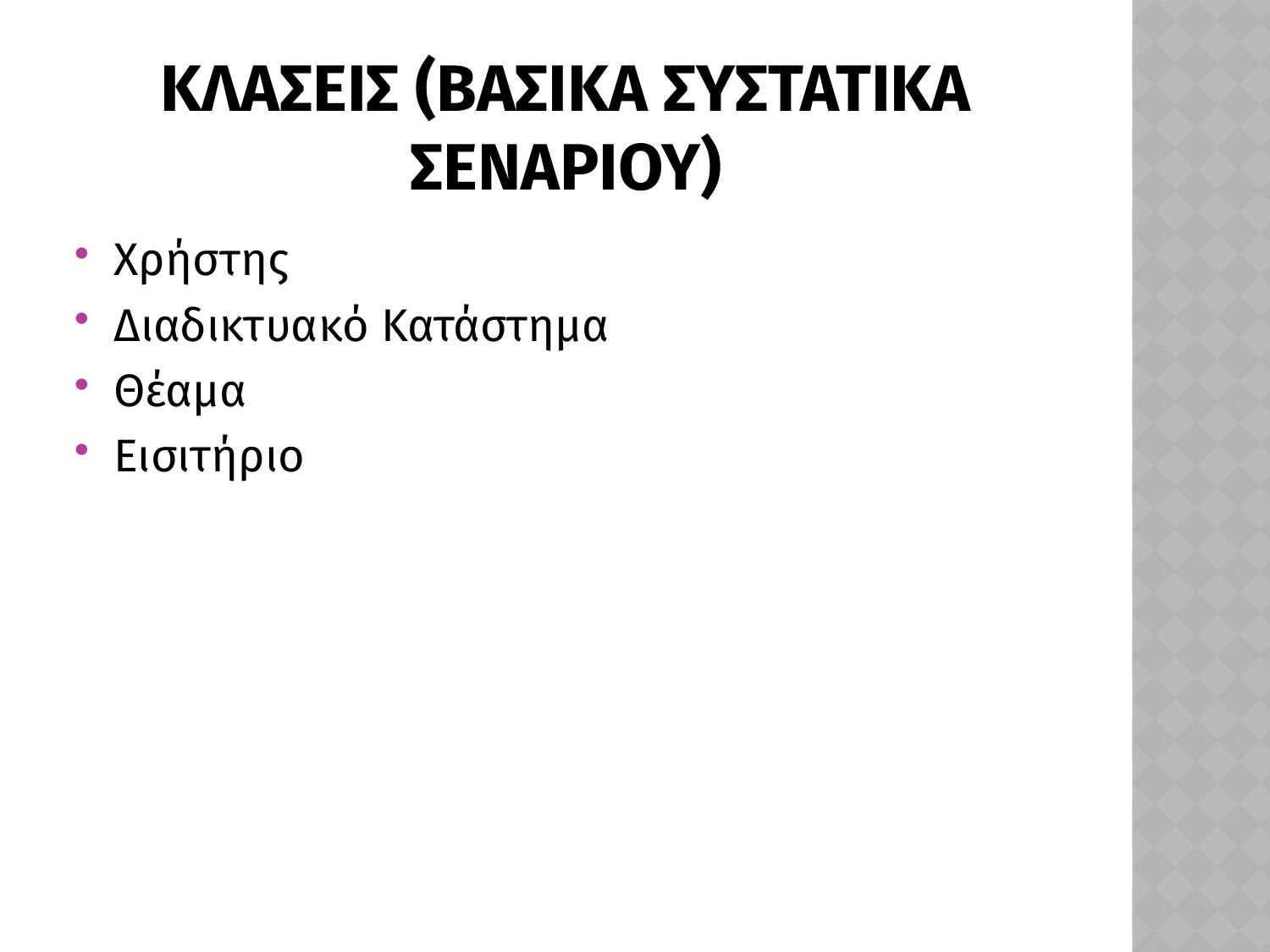

# Κλασεισ (βασικα συστατικα σεναριου)
Χρήστης
Διαδικτυακό Κατάστημα
Θέαμα
Εισιτήριο